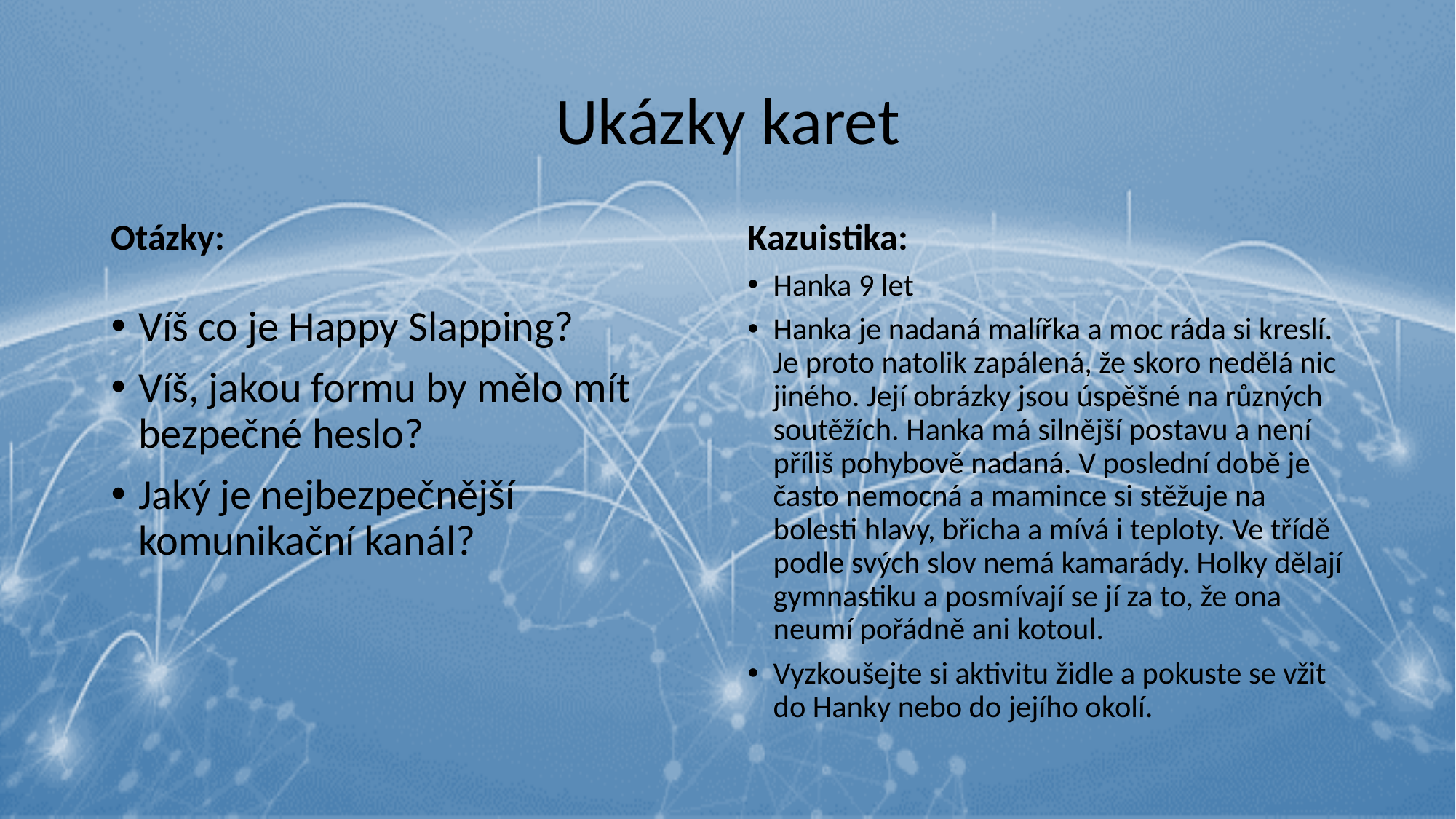

# Ukázky karet
Otázky:
Kazuistika:
Hanka 9 let
Hanka je nadaná malířka a moc ráda si kreslí. Je proto natolik zapálená, že skoro nedělá nic jiného. Její obrázky jsou úspěšné na různých soutěžích. Hanka má silnější postavu a není příliš pohybově nadaná. V poslední době je často nemocná a mamince si stěžuje na bolesti hlavy, břicha a mívá i teploty. Ve třídě podle svých slov nemá kamarády. Holky dělají gymnastiku a posmívají se jí za to, že ona neumí pořádně ani kotoul.
Vyzkoušejte si aktivitu židle a pokuste se vžit do Hanky nebo do jejího okolí.
Víš co je Happy Slapping?
Víš, jakou formu by mělo mít bezpečné heslo?
Jaký je nejbezpečnější komunikační kanál?